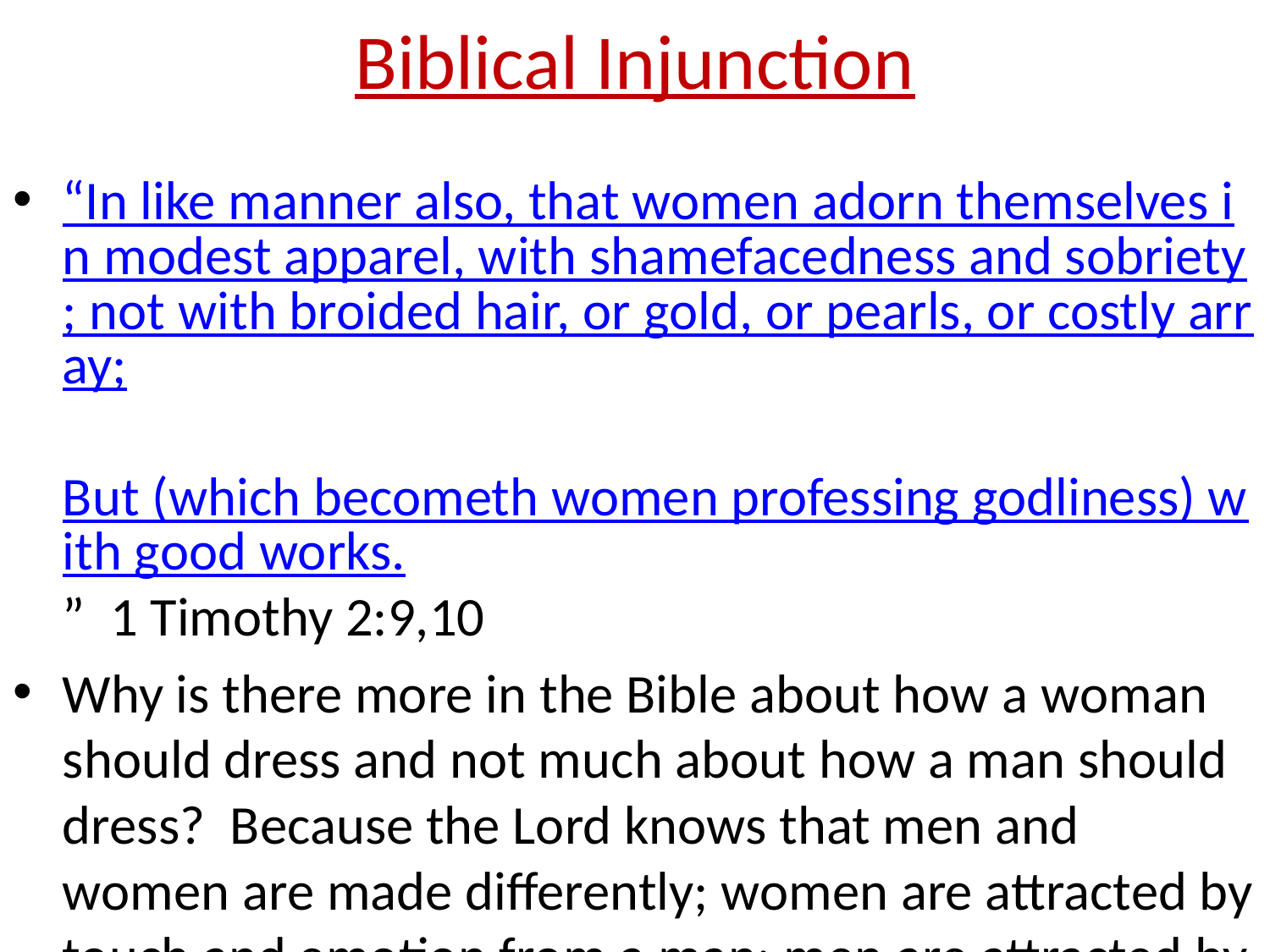

# Biblical Injunction
“In like manner also, that women adorn themselves in modest apparel, with shamefacedness and sobriety; not with broided hair, or gold, or pearls, or costly array; But (which becometh women professing godliness) with good works.”  1 Timothy 2:9,10
Why is there more in the Bible about how a woman should dress and not much about how a man should dress?  Because the Lord knows that men and women are made differently; women are attracted by touch and emotion from a man; men are attracted by what they see!  How important that men and women understand this and dress accordingly!!!